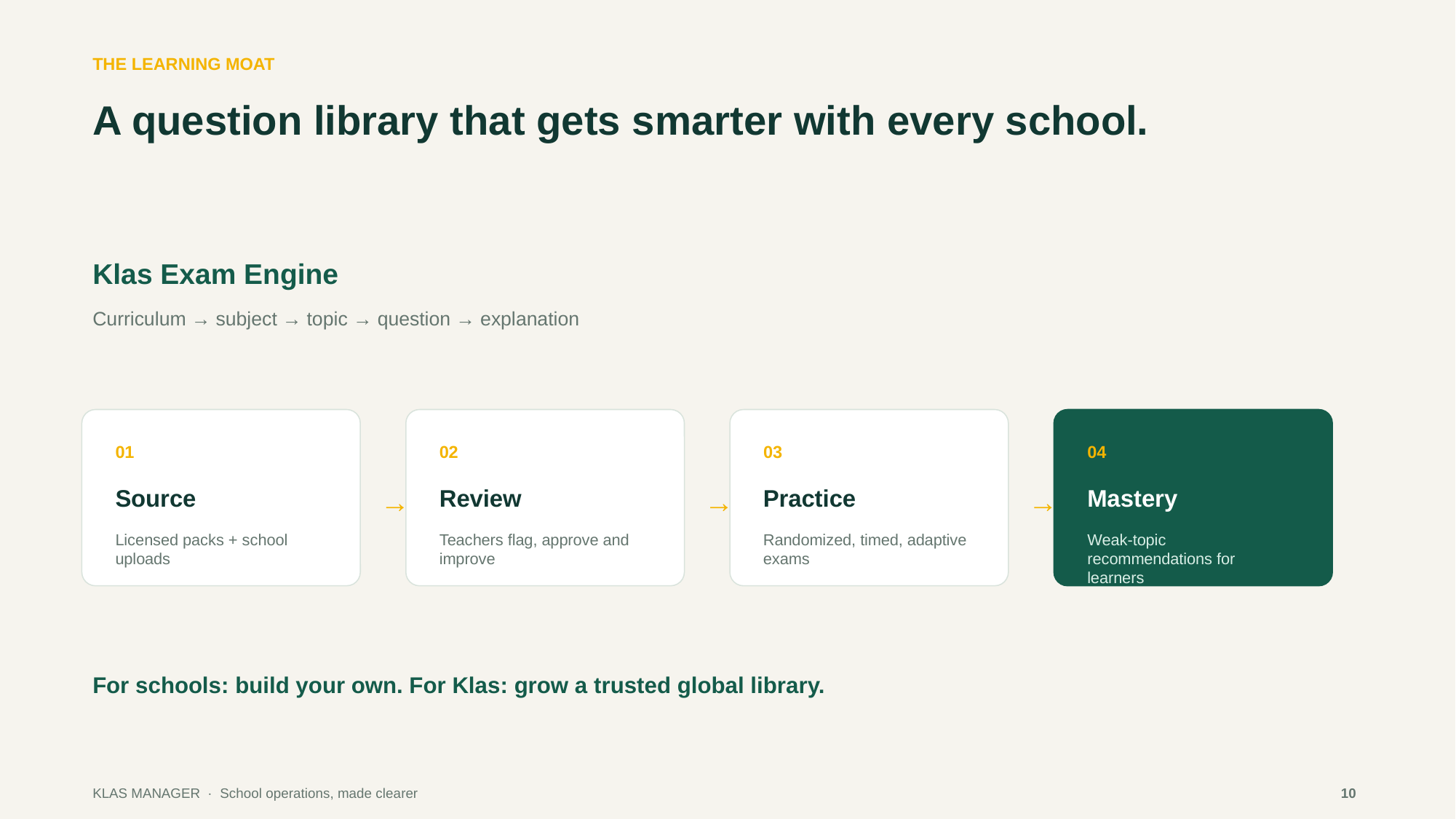

THE LEARNING MOAT
A question library that gets smarter with every school.
Klas Exam Engine
Curriculum → subject → topic → question → explanation

01
02
03
04
Source
→
Review
→
Practice
→
Mastery
Licensed packs + school uploads
Teachers flag, approve and improve
Randomized, timed, adaptive exams
Weak-topic recommendations for learners
For schools: build your own. For Klas: grow a trusted global library.
KLAS MANAGER  ·  School operations, made clearer
10